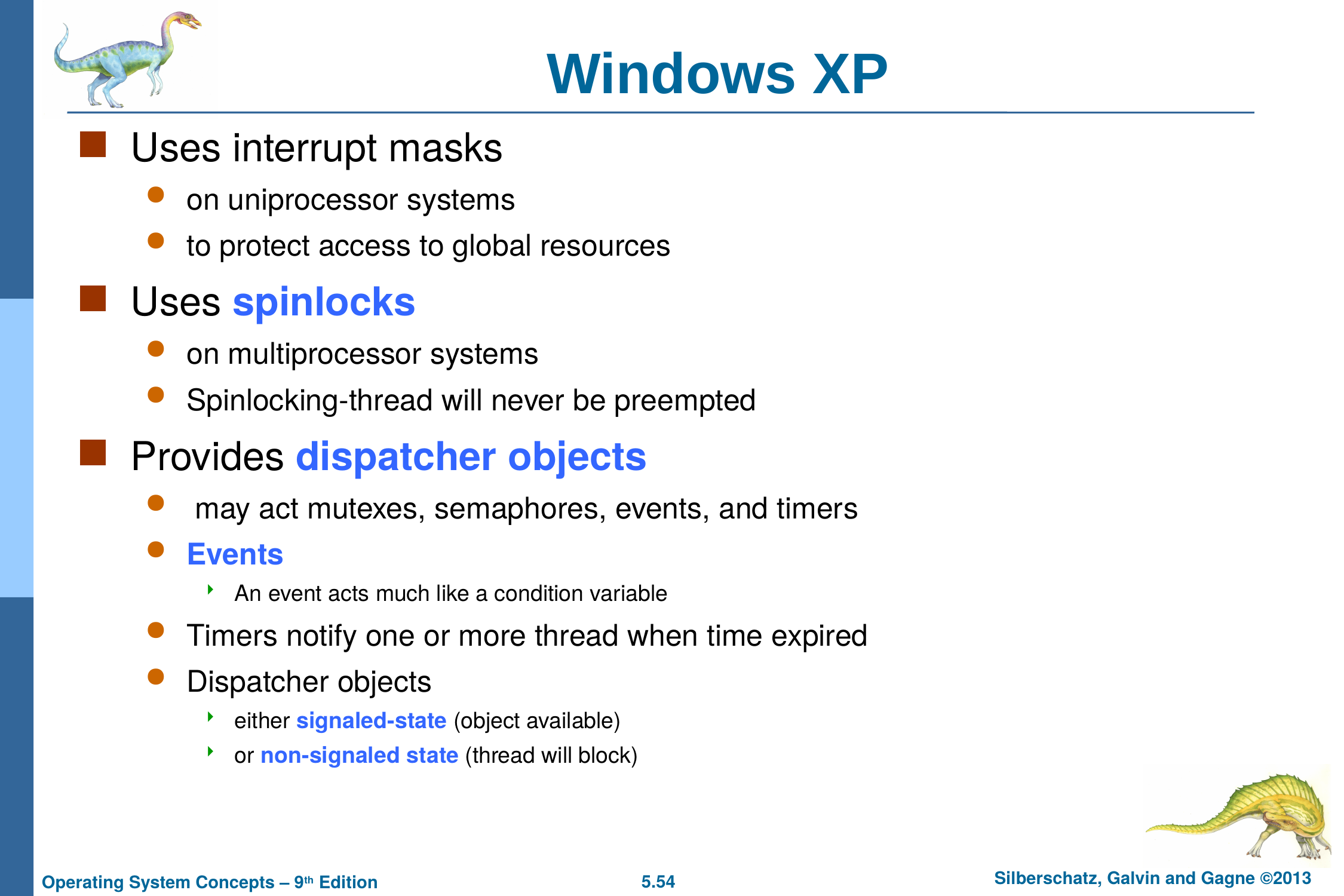

# Windows XP
Uses interrupt masks
on uniprocessor systems
to protect access to global resources
Uses spinlocks
on multiprocessor systems
Spinlocking-thread will never be preempted
Provides dispatcher objects
 may act mutexes, semaphores, events, and timers
Events
An event acts much like a condition variable
Timers notify one or more thread when time expired
Dispatcher objects
either signaled-state (object available)
or non-signaled state (thread will block)